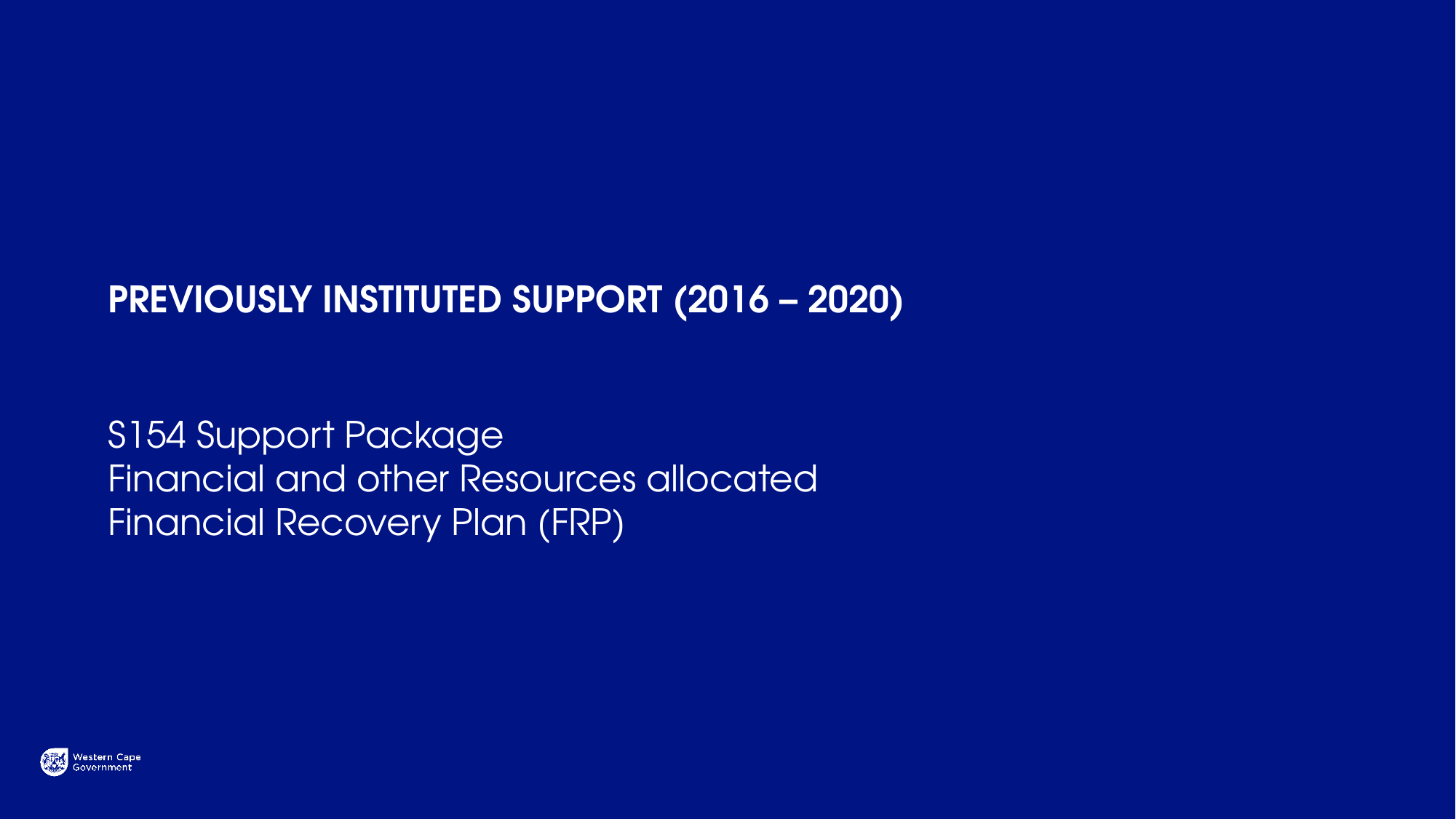

PREVIOUSLY INSTITUTED SUPPORT (2016 – 2020)
S154 Support Package
Financial and other Resources allocated
Financial Recovery Plan (FRP)